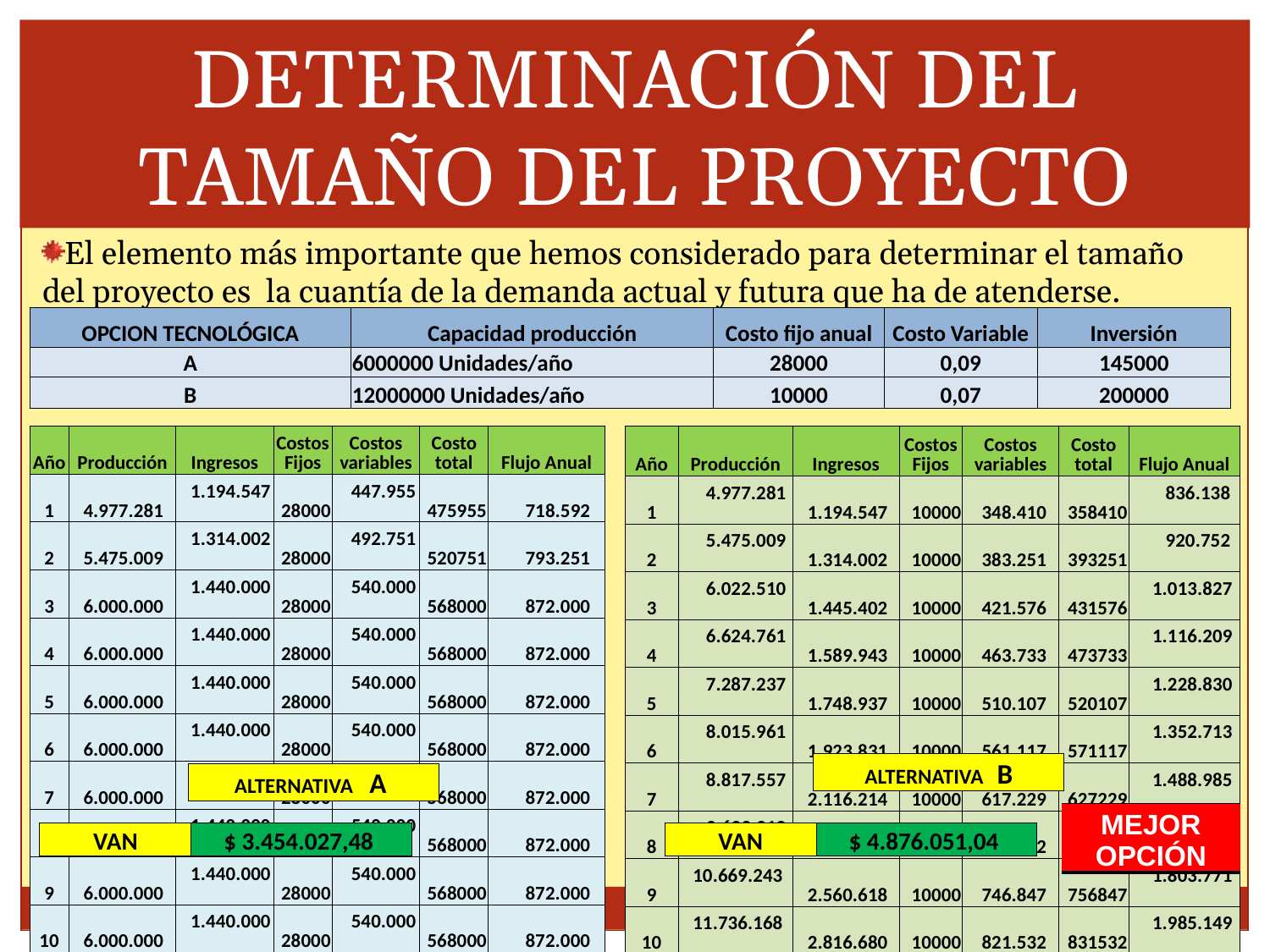

# DETERMINACIÓN DEL TAMAÑO DEL PROYECTO

El elemento más importante que hemos considerado para determinar el tamaño del proyecto es  la cuantía de la demanda actual y futura que ha de atenderse.

| OPCION TECNOLÓGICA | Capacidad producción | Costo fijo anual | Costo Variable | Inversión |
| --- | --- | --- | --- | --- |
| A | 6000000 Unidades/año | 28000 | 0,09 | 145000 |
| B | 12000000 Unidades/año | 10000 | 0,07 | 200000 |
| Año | Producción | Ingresos | Costos Fijos | Costos variables | Costo total | Flujo Anual |
| --- | --- | --- | --- | --- | --- | --- |
| 1 | 4.977.281 | 1.194.547 | 10000 | 348.410 | 358410 | 836.138 |
| 2 | 5.475.009 | 1.314.002 | 10000 | 383.251 | 393251 | 920.752 |
| 3 | 6.022.510 | 1.445.402 | 10000 | 421.576 | 431576 | 1.013.827 |
| 4 | 6.624.761 | 1.589.943 | 10000 | 463.733 | 473733 | 1.116.209 |
| 5 | 7.287.237 | 1.748.937 | 10000 | 510.107 | 520107 | 1.228.830 |
| 6 | 8.015.961 | 1.923.831 | 10000 | 561.117 | 571117 | 1.352.713 |
| 7 | 8.817.557 | 2.116.214 | 10000 | 617.229 | 627229 | 1.488.985 |
| 8 | 9.699.312 | 2.327.835 | 10000 | 678.952 | 688952 | 1.638.883 |
| 9 | 10.669.243 | 2.560.618 | 10000 | 746.847 | 756847 | 1.803.771 |
| 10 | 11.736.168 | 2.816.680 | 10000 | 821.532 | 831532 | 1.985.149 |
| Año | Producción | Ingresos | Costos Fijos | Costos variables | Costo total | Flujo Anual |
| --- | --- | --- | --- | --- | --- | --- |
| 1 | 4.977.281 | 1.194.547 | 28000 | 447.955 | 475955 | 718.592 |
| 2 | 5.475.009 | 1.314.002 | 28000 | 492.751 | 520751 | 793.251 |
| 3 | 6.000.000 | 1.440.000 | 28000 | 540.000 | 568000 | 872.000 |
| 4 | 6.000.000 | 1.440.000 | 28000 | 540.000 | 568000 | 872.000 |
| 5 | 6.000.000 | 1.440.000 | 28000 | 540.000 | 568000 | 872.000 |
| 6 | 6.000.000 | 1.440.000 | 28000 | 540.000 | 568000 | 872.000 |
| 7 | 6.000.000 | 1.440.000 | 28000 | 540.000 | 568000 | 872.000 |
| 8 | 6.000.000 | 1.440.000 | 28000 | 540.000 | 568000 | 872.000 |
| 9 | 6.000.000 | 1.440.000 | 28000 | 540.000 | 568000 | 872.000 |
| 10 | 6.000.000 | 1.440.000 | 28000 | 540.000 | 568000 | 872.000 |
| ALTERNATIVA B |
| --- |
| ALTERNATIVA A |
| --- |
| MEJOR OPCIÓN |
| --- |
| VAN | $ 3.454.027,48 |
| --- | --- |
| VAN | $ 4.876.051,04 |
| --- | --- |